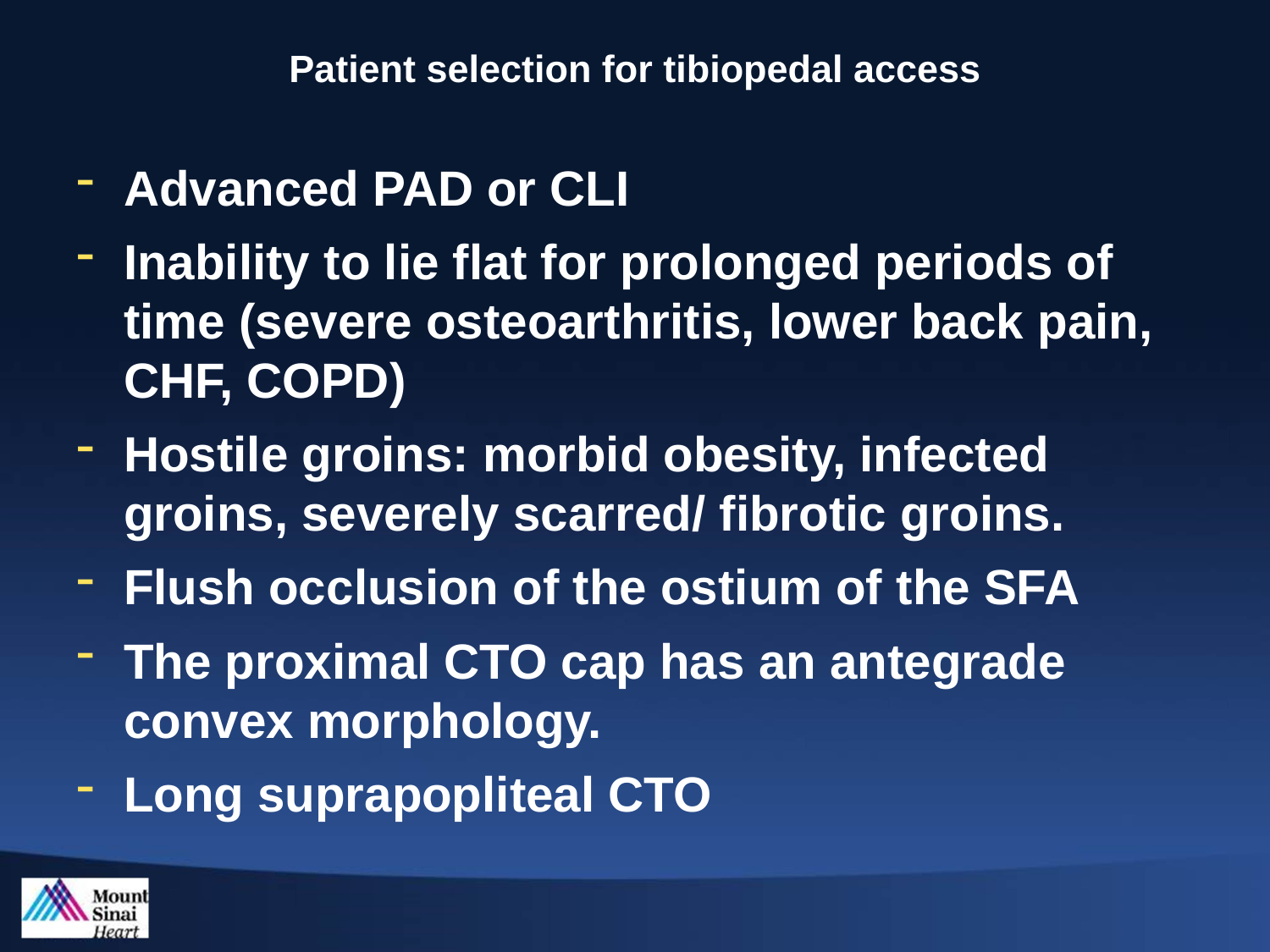

# Patient selection for tibiopedal access
Advanced PAD or CLI
Inability to lie flat for prolonged periods of time (severe osteoarthritis, lower back pain, CHF, COPD)
Hostile groins: morbid obesity, infected groins, severely scarred/ fibrotic groins.
Flush occlusion of the ostium of the SFA
The proximal CTO cap has an antegrade convex morphology.
Long suprapopliteal CTO